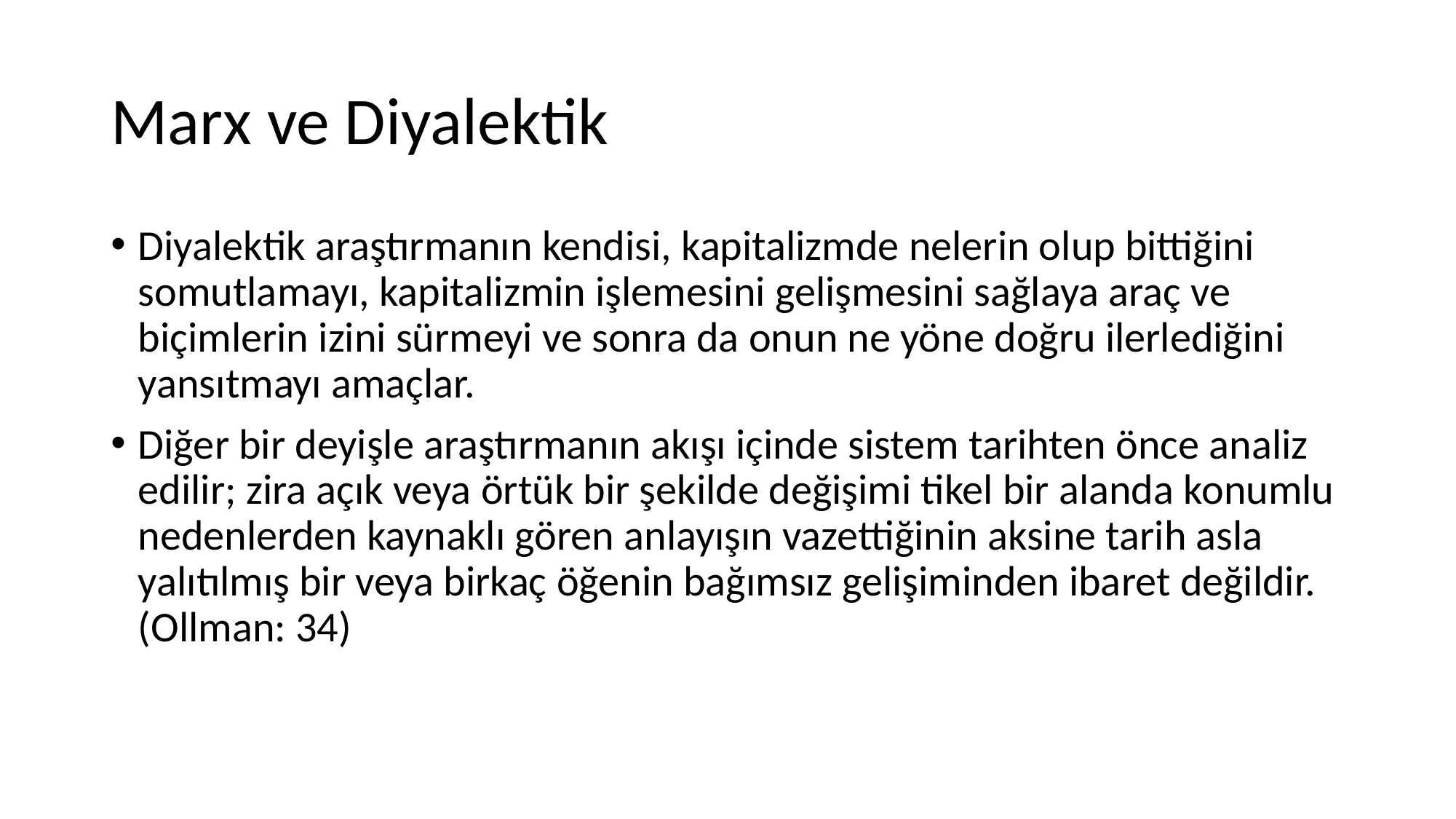

# Marx ve Diyalektik
Diyalektik araştırmanın kendisi, kapitalizmde nelerin olup bittiğini somutlamayı, kapitalizmin işlemesini gelişmesini sağlaya araç ve biçimlerin izini sürmeyi ve sonra da onun ne yöne doğru ilerlediğini yansıtmayı amaçlar.
Diğer bir deyişle araştırmanın akışı içinde sistem tarihten önce analiz edilir; zira açık veya örtük bir şekilde değişimi tikel bir alanda konumlu nedenlerden kaynaklı gören anlayışın vazettiğinin aksine tarih asla yalıtılmış bir veya birkaç öğenin bağımsız gelişiminden ibaret değildir. (Ollman: 34)